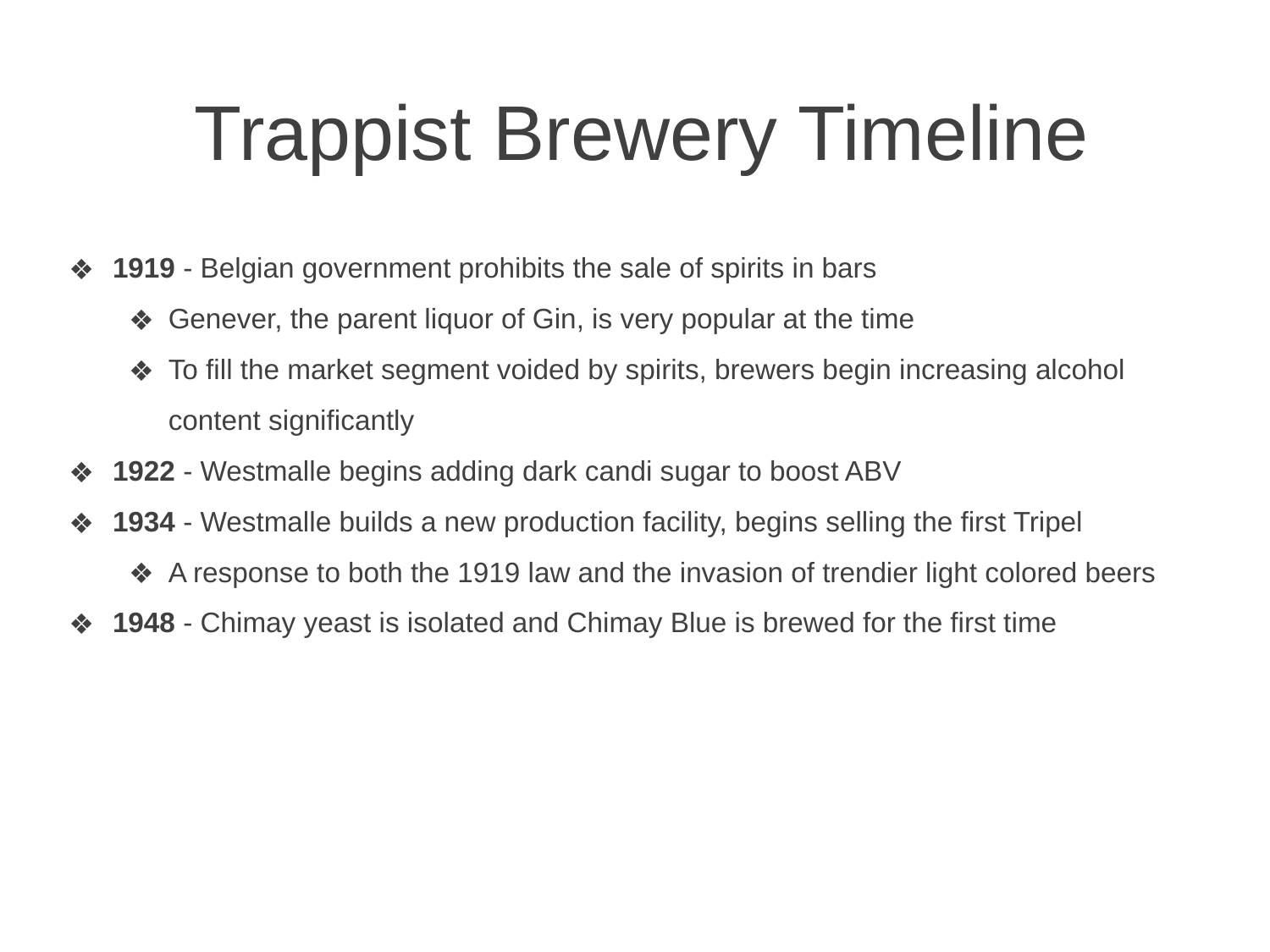

Trappist Brewery Timeline
1919 - Belgian government prohibits the sale of spirits in bars
Genever, the parent liquor of Gin, is very popular at the time
To fill the market segment voided by spirits, brewers begin increasing alcohol content significantly
1922 - Westmalle begins adding dark candi sugar to boost ABV
1934 - Westmalle builds a new production facility, begins selling the first Tripel
A response to both the 1919 law and the invasion of trendier light colored beers
1948 - Chimay yeast is isolated and Chimay Blue is brewed for the first time